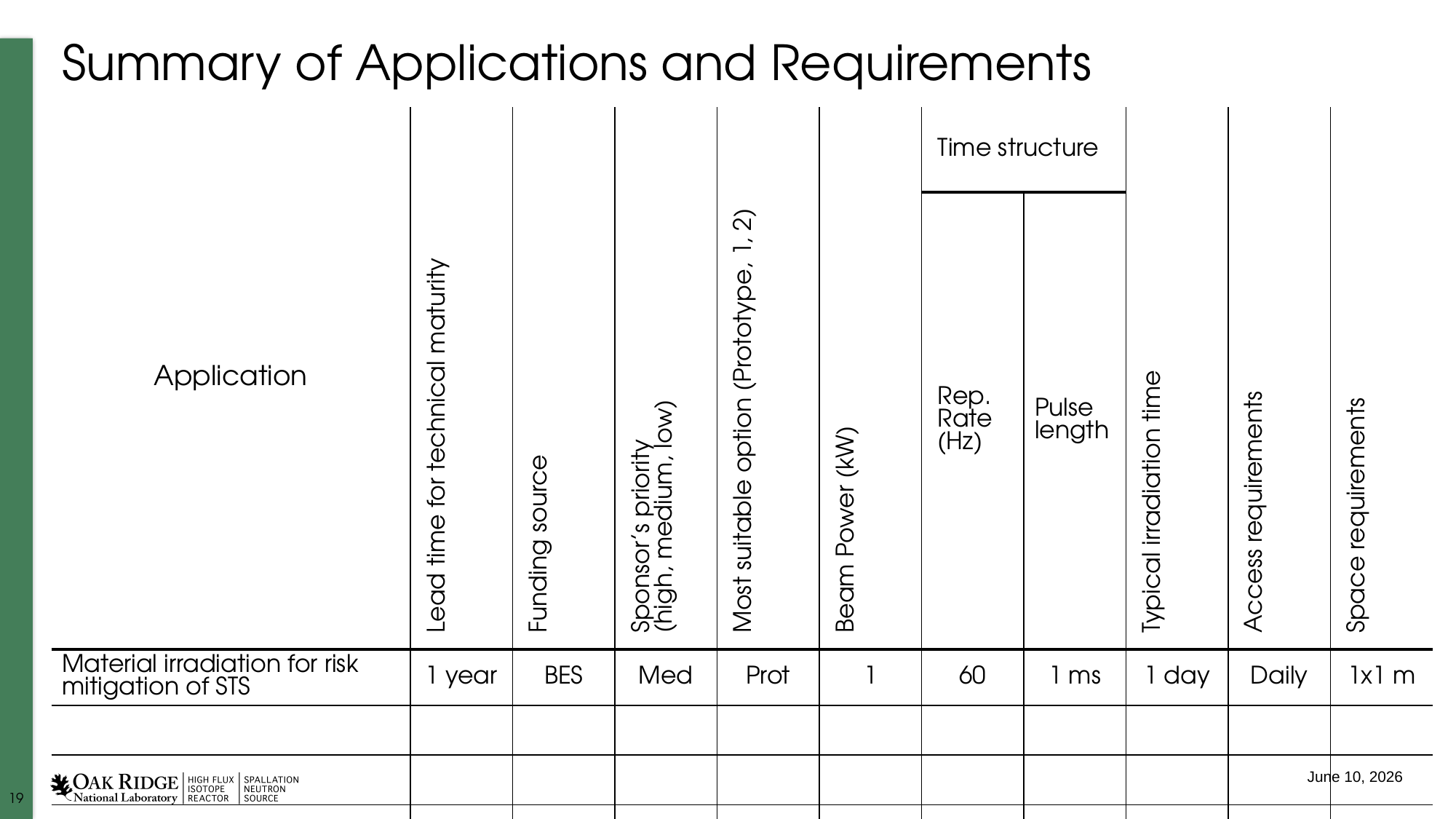

# Summary of Applications and Requirements
| Application | Lead time for technical maturity | Funding source | Sponsor’s priority (high, medium, low) | Most suitable option (Prototype, 1, 2) | Beam Power (kW) | Time structure |  | Typical irradiation time | Access requirements | Space requirements |
| --- | --- | --- | --- | --- | --- | --- | --- | --- | --- | --- |
|  |  |  |  |  |  | Rep. Rate (Hz) | Pulse length |  |  |  |
| Material irradiation for risk mitigation of STS | 1 year | BES | Med | Prot | 1 | 60 | 1 ms | 1 day | Daily | 1x1 m |
|  |  |  |  |  |  |  |  |  |  |  |
|  |  |  |  |  |  |  |  |  |  |  |
|  |  |  |  |  |  |  |  |  |  |  |
|  |  |  |  |  |  |  |  |  |  |  |
|  |  |  |  |  |  |  |  |  |  |  |
|  |  |  |  |  |  |  |  |  |  |  |